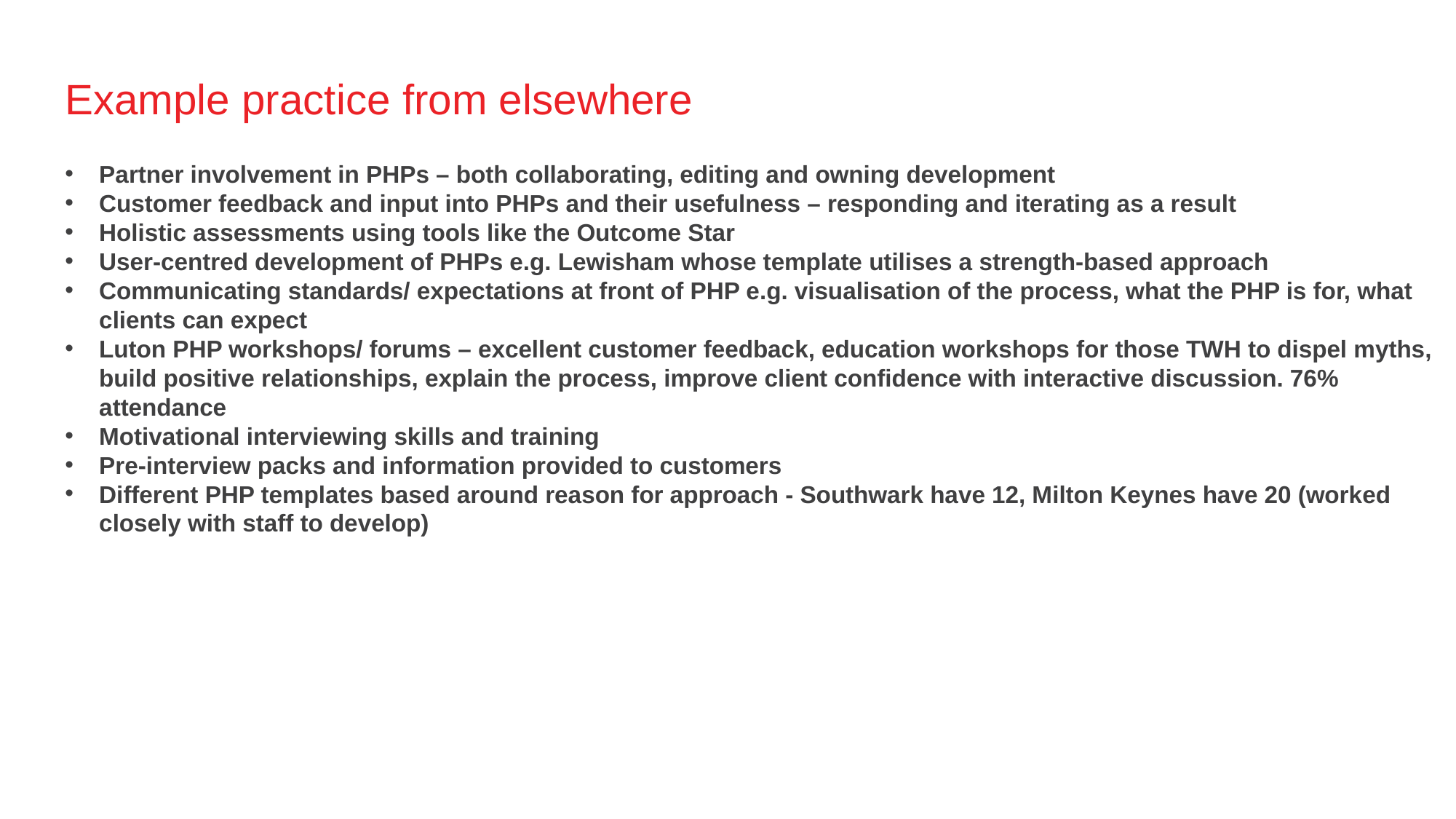

Example practice from elsewhere
Partner involvement in PHPs – both collaborating, editing and owning development
Customer feedback and input into PHPs and their usefulness – responding and iterating as a result
Holistic assessments using tools like the Outcome Star
User-centred development of PHPs e.g. Lewisham whose template utilises a strength-based approach
Communicating standards/ expectations at front of PHP e.g. visualisation of the process, what the PHP is for, what clients can expect
Luton PHP workshops/ forums – excellent customer feedback, education workshops for those TWH to dispel myths, build positive relationships, explain the process, improve client confidence with interactive discussion. 76% attendance
Motivational interviewing skills and training
Pre-interview packs and information provided to customers
Different PHP templates based around reason for approach - Southwark have 12, Milton Keynes have 20 (worked closely with staff to develop)